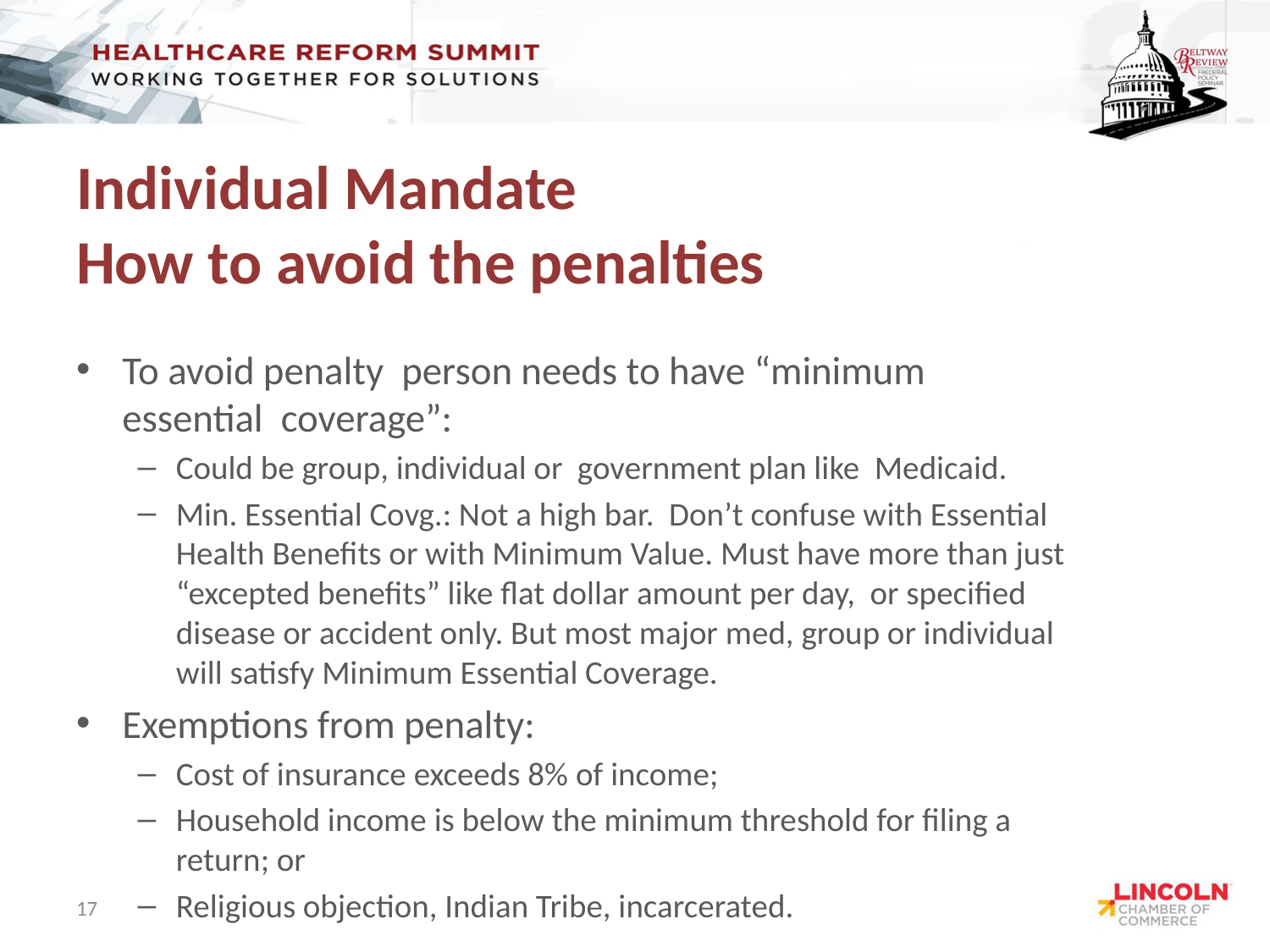

# Individual Mandate How to avoid the penalties
To avoid penalty  person needs to have “minimum essential  coverage”:
Could be group, individual or  government plan like  Medicaid.
Min. Essential Covg.: Not a high bar.  Don’t confuse with Essential Health Benefits or with Minimum Value. Must have more than just “excepted benefits” like flat dollar amount per day,  or specified disease or accident only. But most major med, group or individual will satisfy Minimum Essential Coverage.
Exemptions from penalty:
Cost of insurance exceeds 8% of income;
Household income is below the minimum threshold for filing a return; or
Religious objection, Indian Tribe, incarcerated.

17